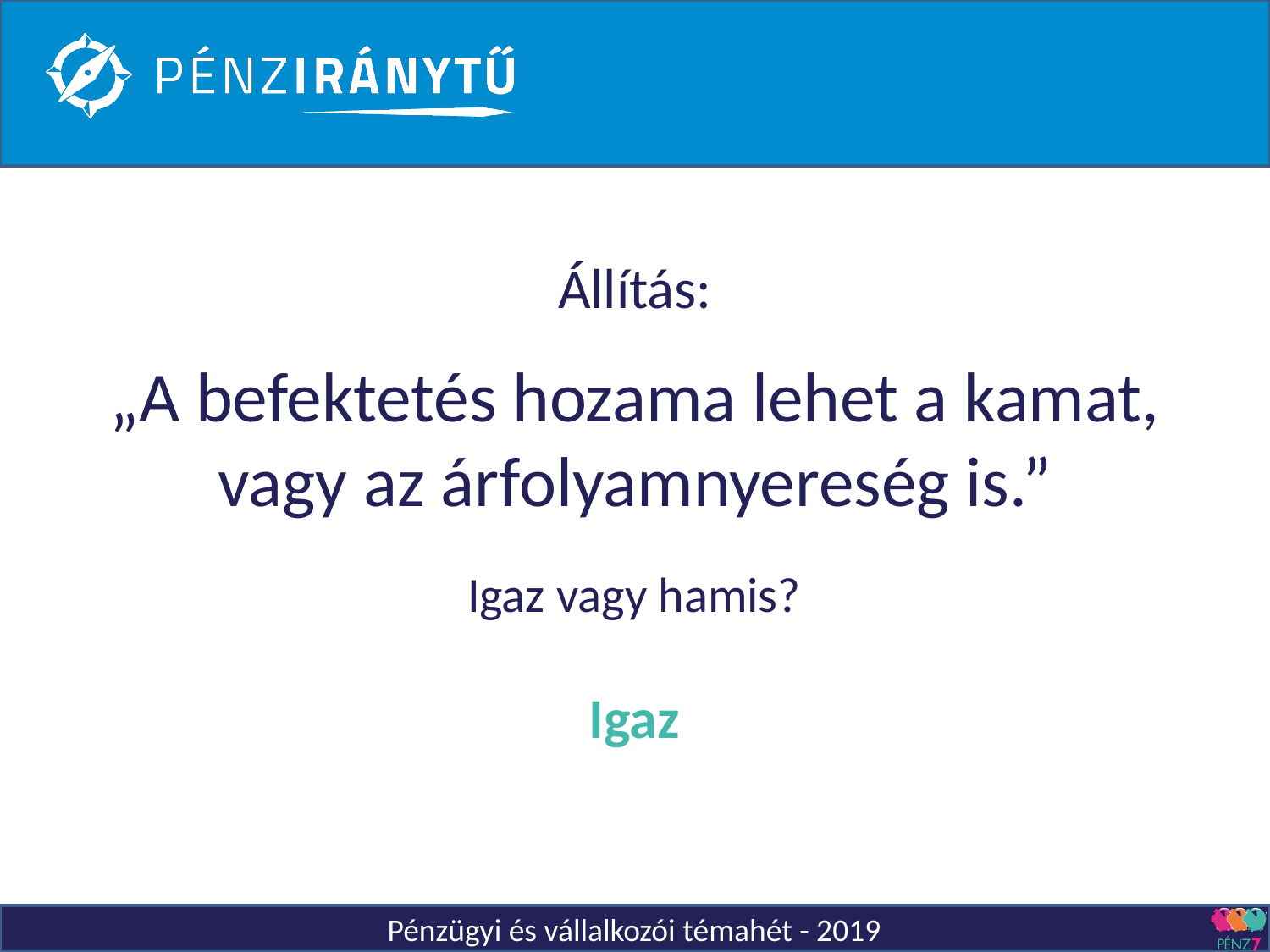

Állítás:
„A befektetés hozama lehet a kamat, vagy az árfolyamnyereség is.”
Igaz vagy hamis?
Igaz